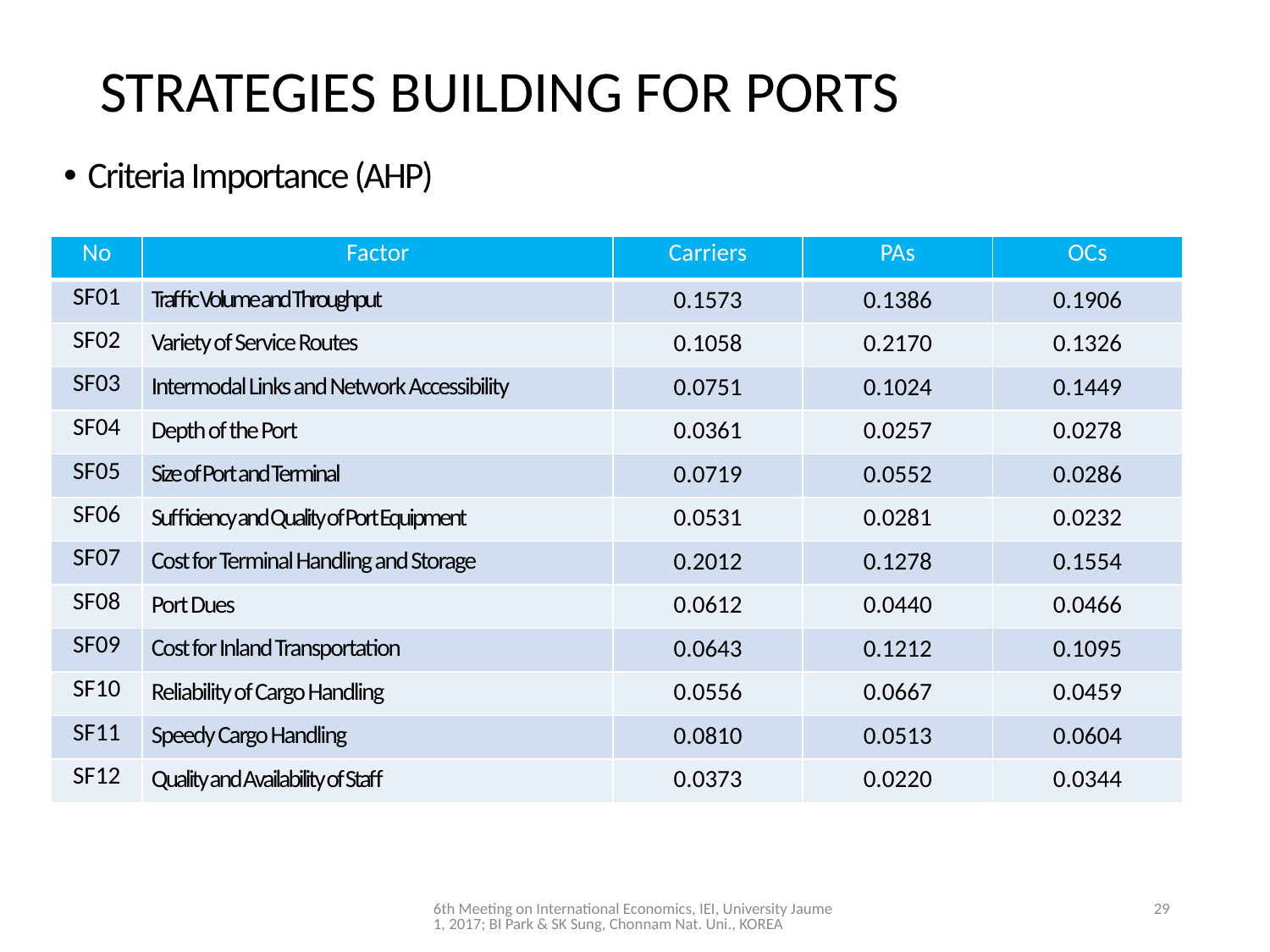

# STRATEGIES BUILDING FOR PORTS
Criteria Importance (AHP)

| No | Factor | Carriers | PAs | OCs |
| --- | --- | --- | --- | --- |
| SF01 | Traffic Volume and Throughput | 0.1573 | 0.1386 | 0.1906 |
| SF02 | Variety of Service Routes | 0.1058 | 0.2170 | 0.1326 |
| SF03 | Intermodal Links and Network Accessibility | 0.0751 | 0.1024 | 0.1449 |
| SF04 | Depth of the Port | 0.0361 | 0.0257 | 0.0278 |
| SF05 | Size of Port and Terminal | 0.0719 | 0.0552 | 0.0286 |
| SF06 | Sufficiency and Quality of Port Equipment | 0.0531 | 0.0281 | 0.0232 |
| SF07 | Cost for Terminal Handling and Storage | 0.2012 | 0.1278 | 0.1554 |
| SF08 | Port Dues | 0.0612 | 0.0440 | 0.0466 |
| SF09 | Cost for Inland Transportation | 0.0643 | 0.1212 | 0.1095 |
| SF10 | Reliability of Cargo Handling | 0.0556 | 0.0667 | 0.0459 |
| SF11 | Speedy Cargo Handling | 0.0810 | 0.0513 | 0.0604 |
| SF12 | Quality and Availability of Staff | 0.0373 | 0.0220 | 0.0344 |
6th Meeting on International Economics, IEI, University Jaume 1, 2017; BI Park & SK Sung, Chonnam Nat. Uni., KOREA
29